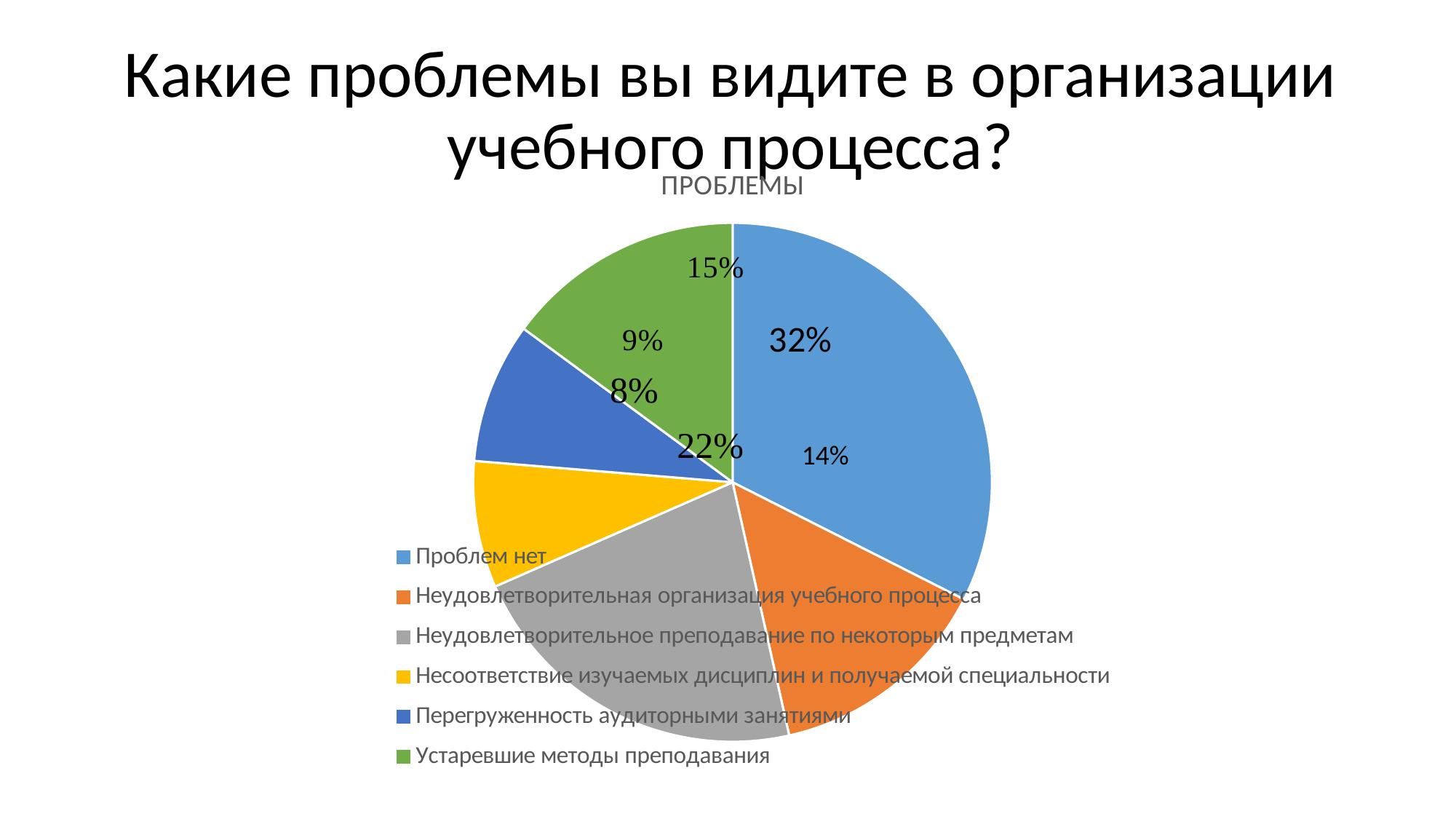

# Какие проблемы вы видите в организации учебного процесса?

### Chart:

| Category | ПРОБЛЕМЫ |
|---|---|
| Проблем нет | 37.0 |
| Неудовлетворительная организация учебного процесса | 16.0 |
| Неудовлетворительное преподавание по некоторым предметам | 25.0 |
| Несоответствие изучаемых дисциплин и получаемой специальности | 9.0 |
| Перегруженность аудиторными занятиями | 10.0 |
| Устаревшие методы преподавания | 17.0 |
32%
14%